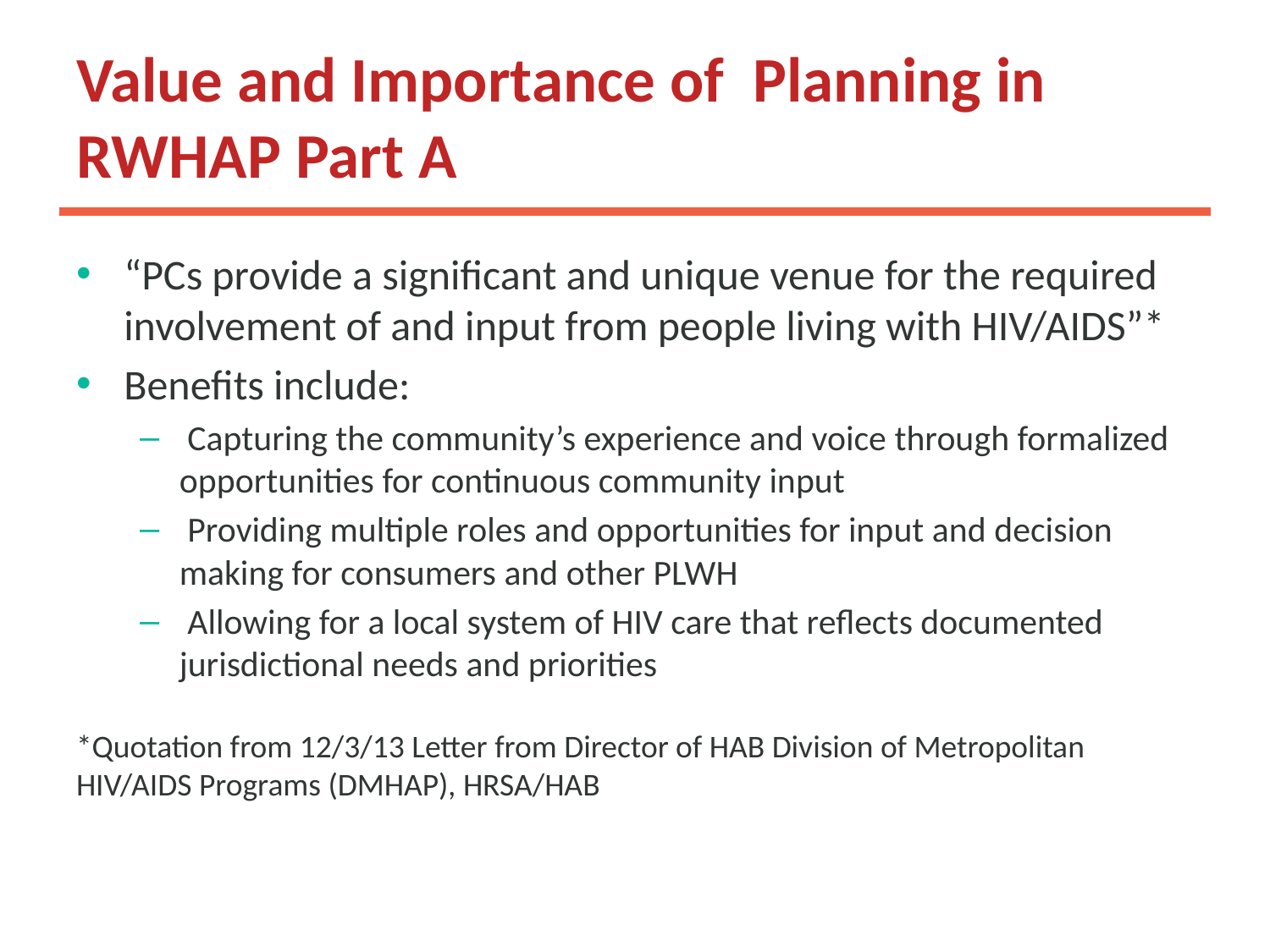

# Value and Importance of  Planning in RWHAP Part A
“PCs provide a significant and unique venue for the required involvement of and input from people living with HIV/AIDS”*
Benefits include:
 Capturing the community’s experience and voice through formalized opportunities for continuous community input
 Providing multiple roles and opportunities for input and decision making for consumers and other PLWH
 Allowing for a local system of HIV care that reflects documented jurisdictional needs and priorities
*Quotation from 12/3/13 Letter from Director of HAB Division of Metropolitan HIV/AIDS Programs (DMHAP), HRSA/HAB